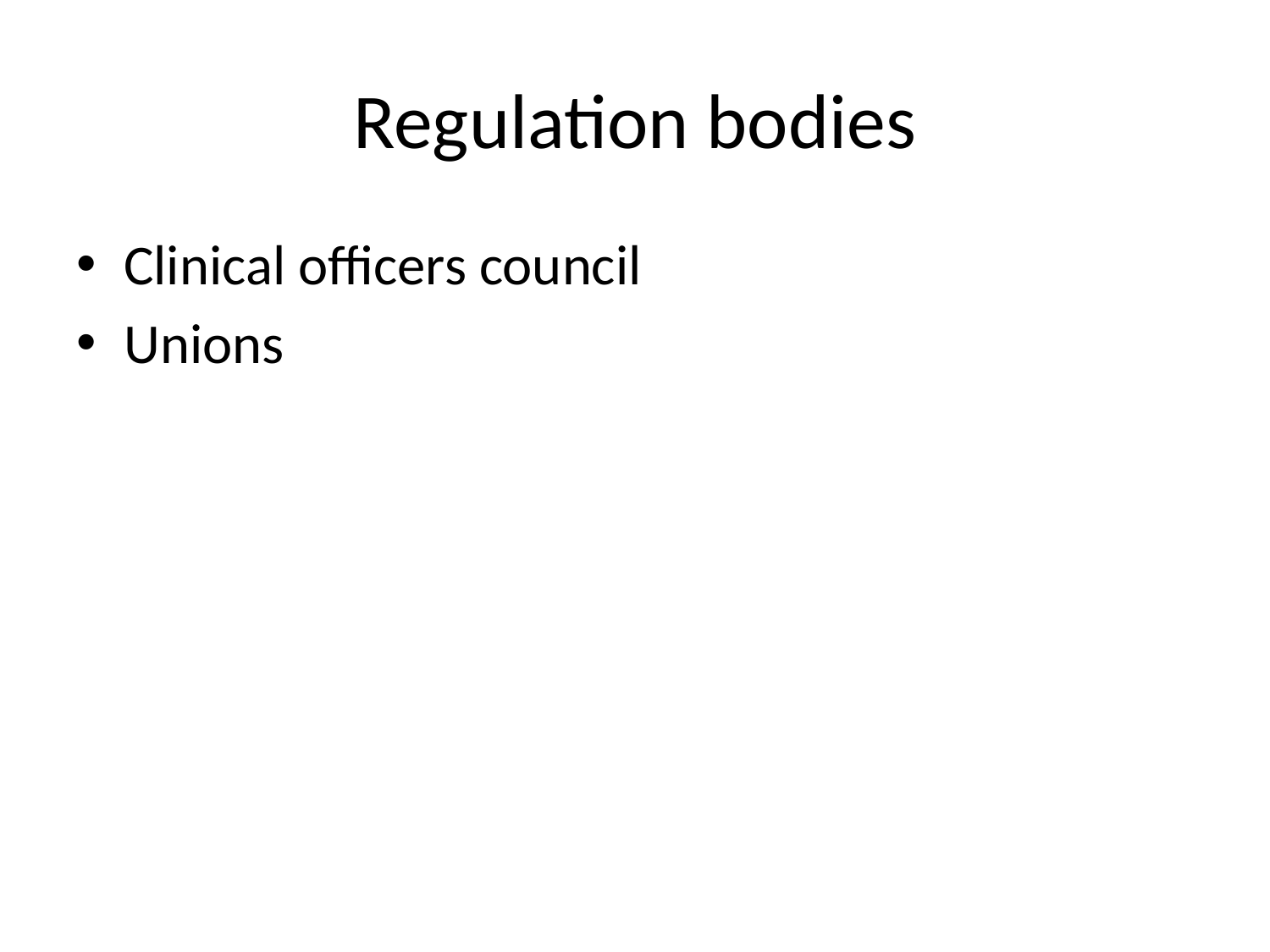

# Regulation bodies
Clinical officers council
Unions